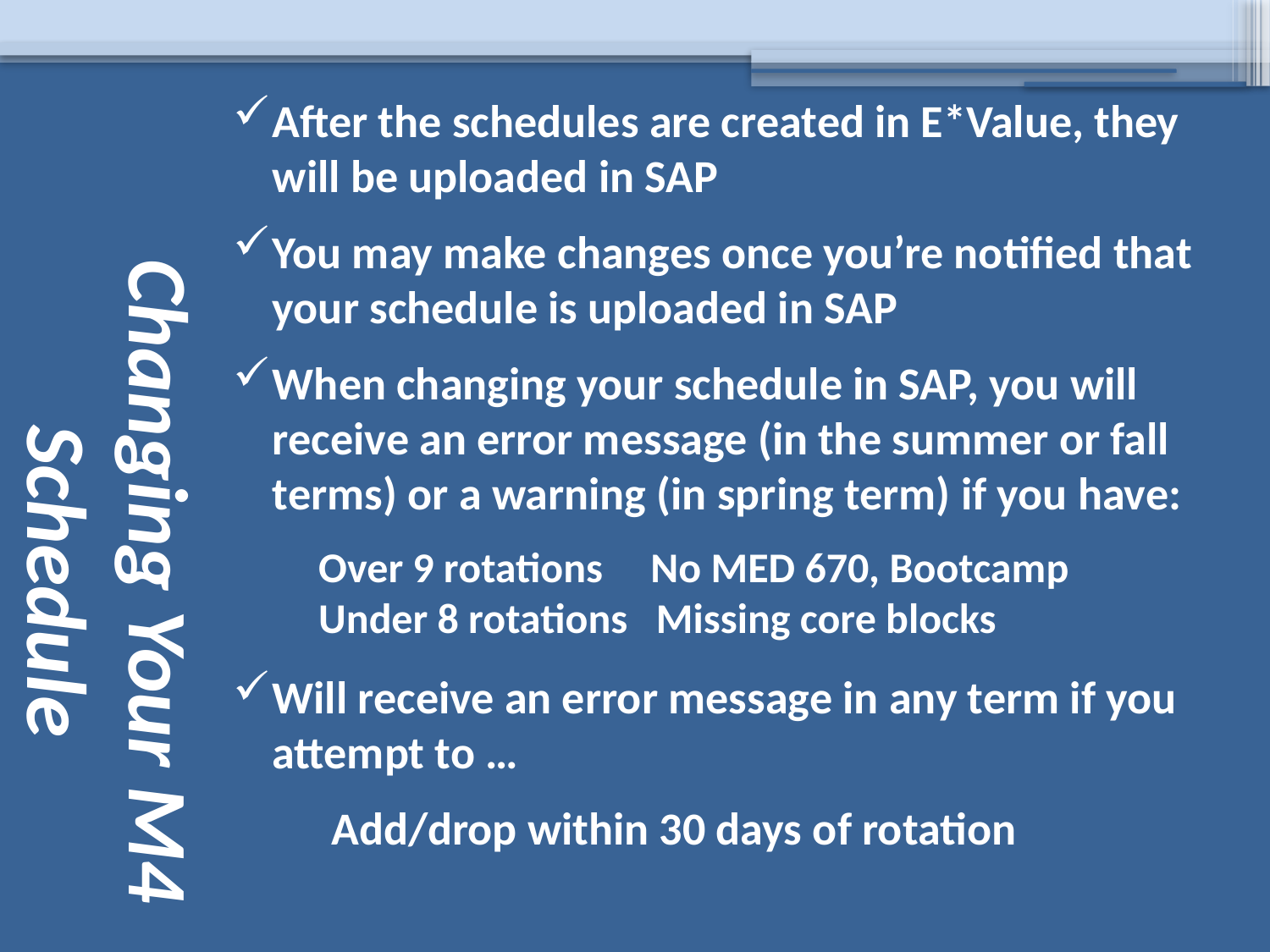

After the schedules are created in E*Value, they will be uploaded in SAP

You may make changes once you’re notified that your schedule is uploaded in SAP

When changing your schedule in SAP, you will receive an error message (in the summer or fall terms) or a warning (in spring term) if you have:

   Over 9 rotations     No MED 670, Bootcamp
   Under 8 rotations   Missing core blocks

Will receive an error message in any term if you attempt to …

    Add/drop within 30 days of rotation

# Changing Your M4 Schedule